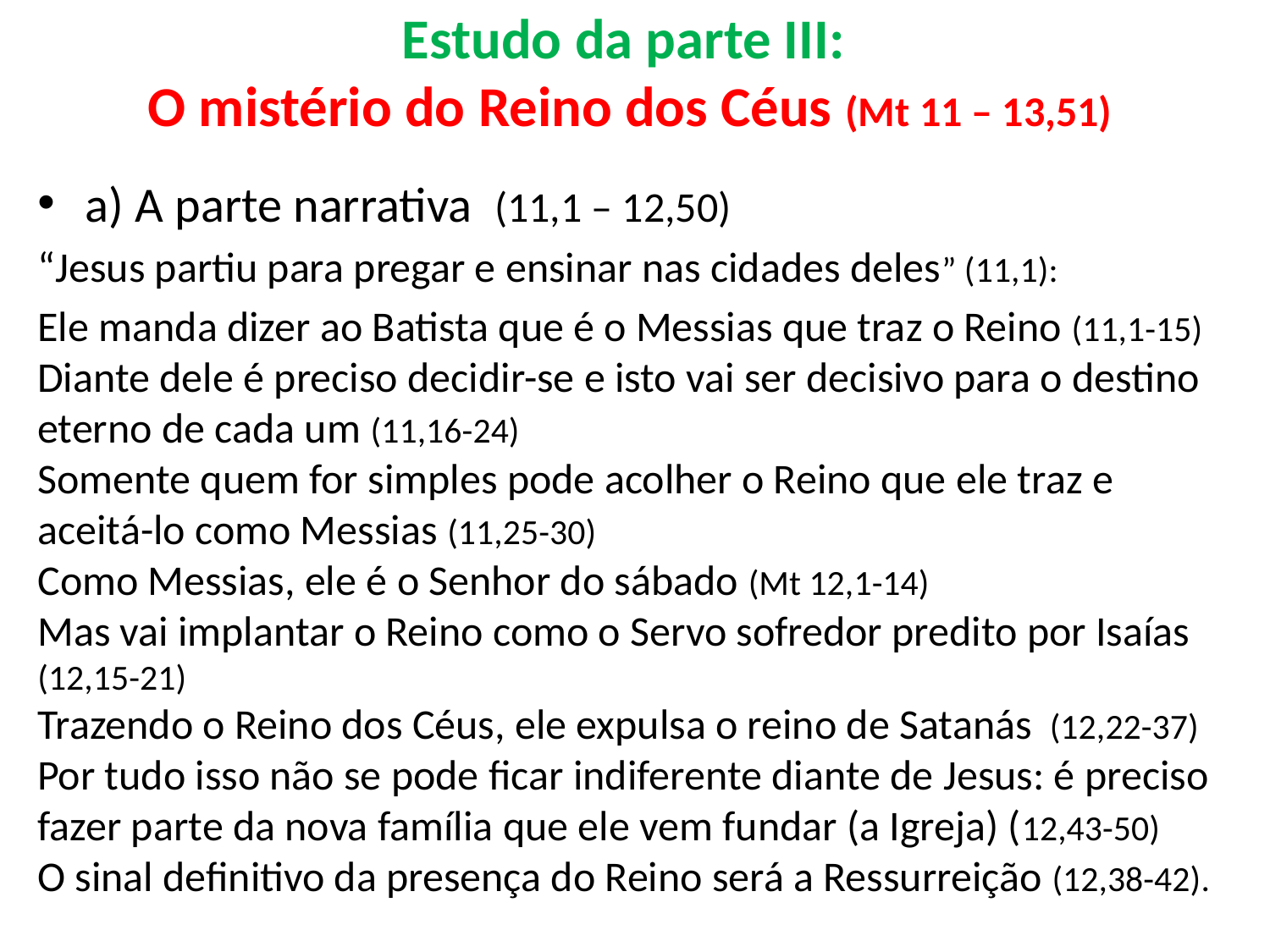

# Estudo da parte III: O mistério do Reino dos Céus (Mt 11 – 13,51)
a) A parte narrativa  (11,1 – 12,50)
“Jesus partiu para pregar e ensinar nas cidades deles” (11,1):
Ele manda dizer ao Batista que é o Messias que traz o Reino (11,1-15)
Diante dele é preciso decidir-se e isto vai ser decisivo para o destino eterno de cada um (11,16-24)
Somente quem for simples pode acolher o Reino que ele traz e aceitá-lo como Messias (11,25-30)
Como Messias, ele é o Senhor do sábado (Mt 12,1-14)
Mas vai implantar o Reino como o Servo sofredor predito por Isaías (12,15-21)
Trazendo o Reino dos Céus, ele expulsa o reino de Satanás  (12,22-37)
Por tudo isso não se pode ficar indiferente diante de Jesus: é preciso fazer parte da nova família que ele vem fundar (a Igreja) (12,43-50)
O sinal definitivo da presença do Reino será a Ressurreição (12,38-42).